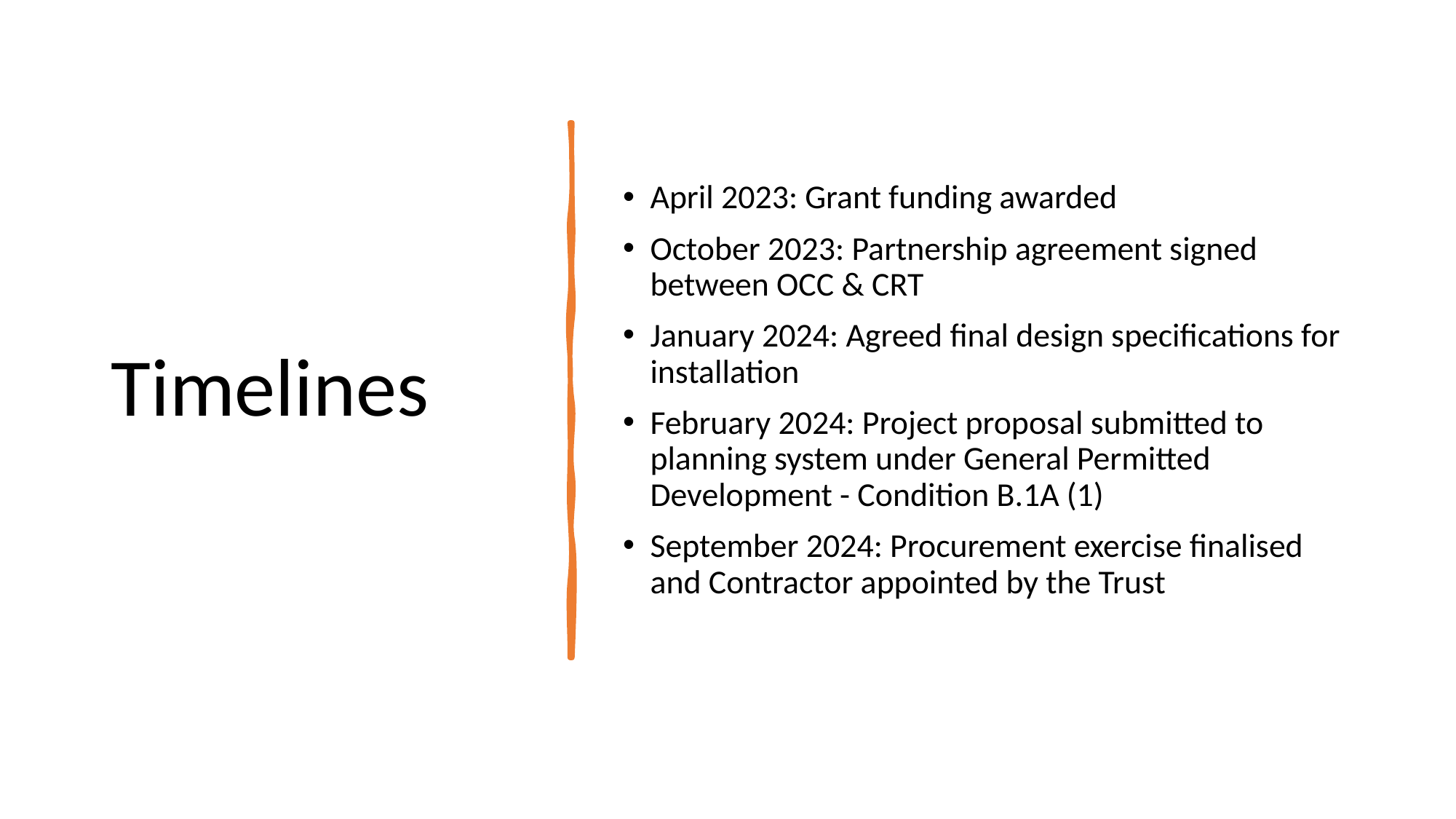

# Timelines
April 2023: Grant funding awarded
October 2023: Partnership agreement signed between OCC & CRT
January 2024: Agreed final design specifications for installation
February 2024: Project proposal submitted to planning system under General Permitted Development - Condition B.1A (1)
September 2024: Procurement exercise finalised and Contractor appointed by the Trust